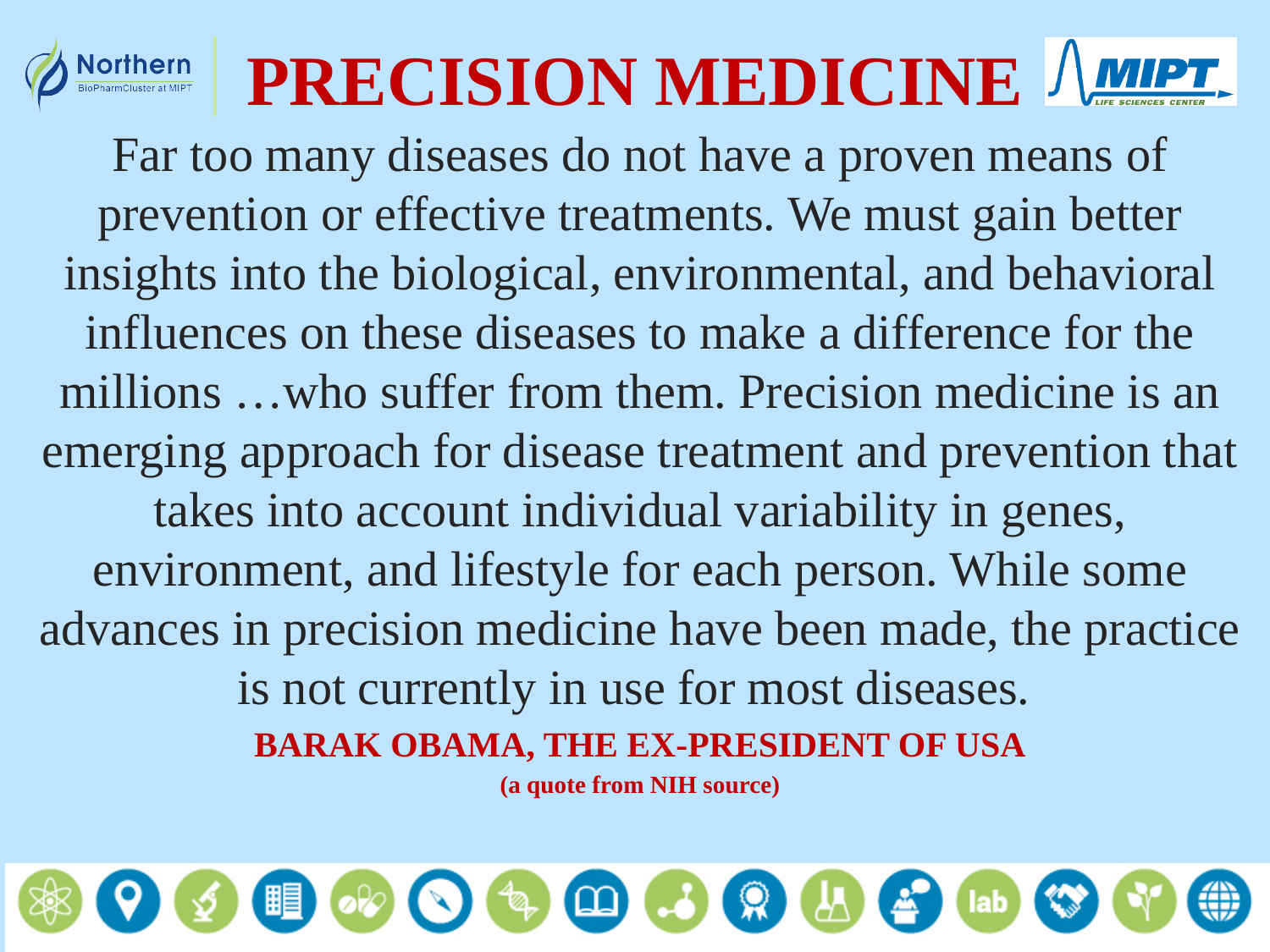

# PRECISION MEDICINE
Far too many diseases do not have a proven means of prevention or effective treatments. We must gain better insights into the biological, environmental, and behavioral influences on these diseases to make a difference for the millions …who suffer from them. Precision medicine is an emerging approach for disease treatment and prevention that takes into account individual variability in genes, environment, and lifestyle for each person. While some advances in precision medicine have been made, the practice is not currently in use for most diseases.
BARAK OBAMA, THE EX-PRESIDENT OF USA
(a quote from NIH source)